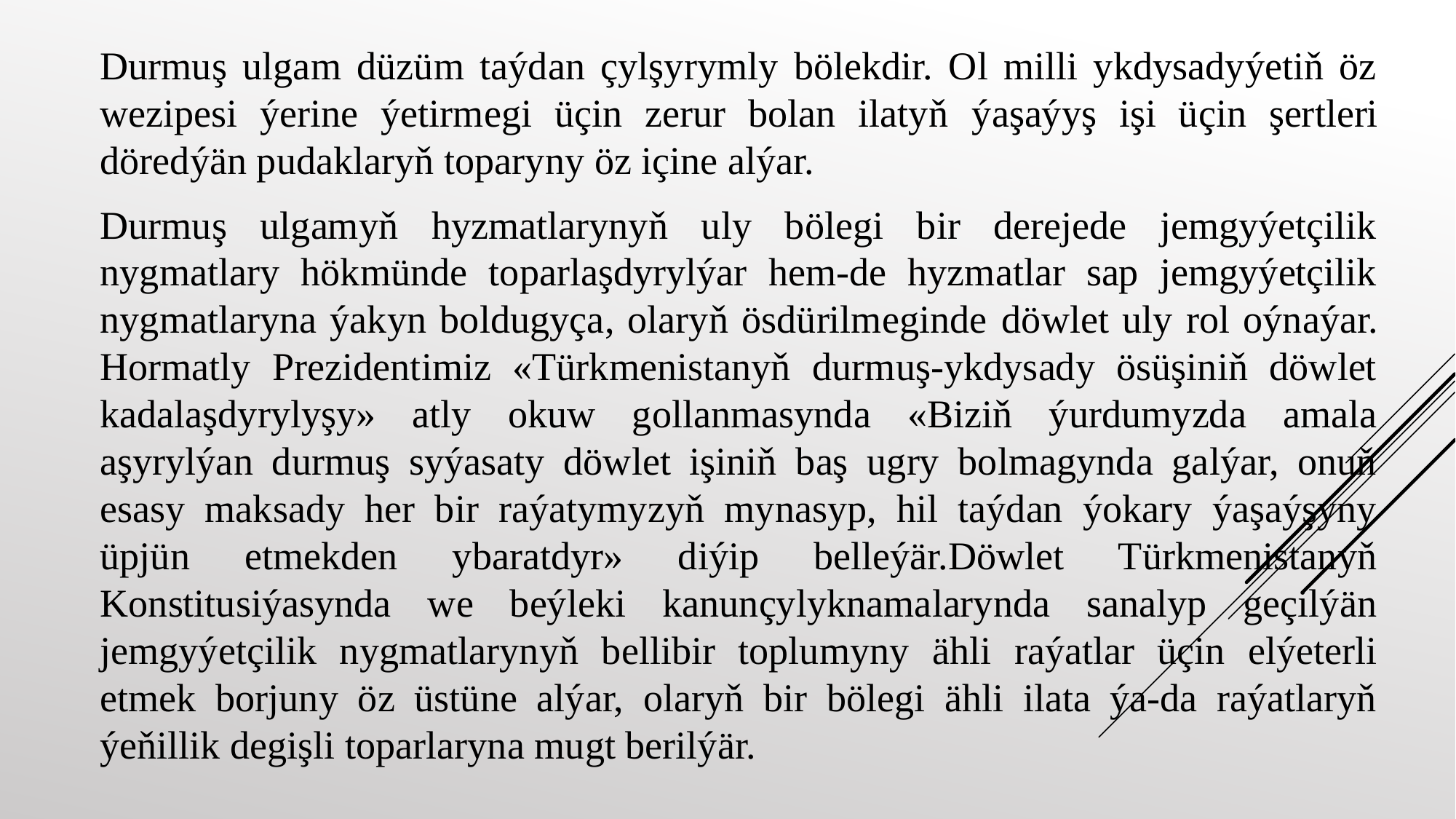

Durmuş ulgam düzüm taýdan çylşyrymly bölekdir. Ol milli ykdysadyýetiň öz wezipesi ýerine ýetirmegi üçin zerur bolan ilatyň ýaşaýyş işi üçin şertleri döredýän pudaklaryň toparyny öz içine alýar.
Durmuş ulgamyň hyzmatlarynyň uly bölegi bir derejede jemgyýetçilik nygmatlary hökmünde toparlaşdyrylýar hem-de hyzmatlar sap jemgyýetçilik nygmatlaryna ýakyn boldugyça, olaryň ösdürilmeginde döwlet uly rol oýnaýar. Hormatly Prezidentimiz «Türkmenistanyň durmuş-ykdysady ösüşiniň döwlet kadalaşdyrylyşy» atly okuw gollanmasynda «Biziň ýurdumyzda amala aşyrylýan durmuş syýasaty döwlet işiniň baş ugry bolmagynda galýar, onuň esasy maksady her bir raýatymyzyň mynasyp, hil taýdan ýokary ýaşaýşyny üpjün etmekden ybaratdyr» diýip belleýär.Döwlet Türkmenistanyň Konstitusiýasynda we beýleki kanunçylyknamalarynda sanalyp geçilýän jemgyýetçilik nygmatlarynyň bellibir toplumyny ähli raýatlar üçin elýeterli etmek borjuny öz üstüne alýar, olaryň bir bölegi ähli ilata ýa-da raýatlaryň ýeňillik degişli toparlaryna mugt berilýär.